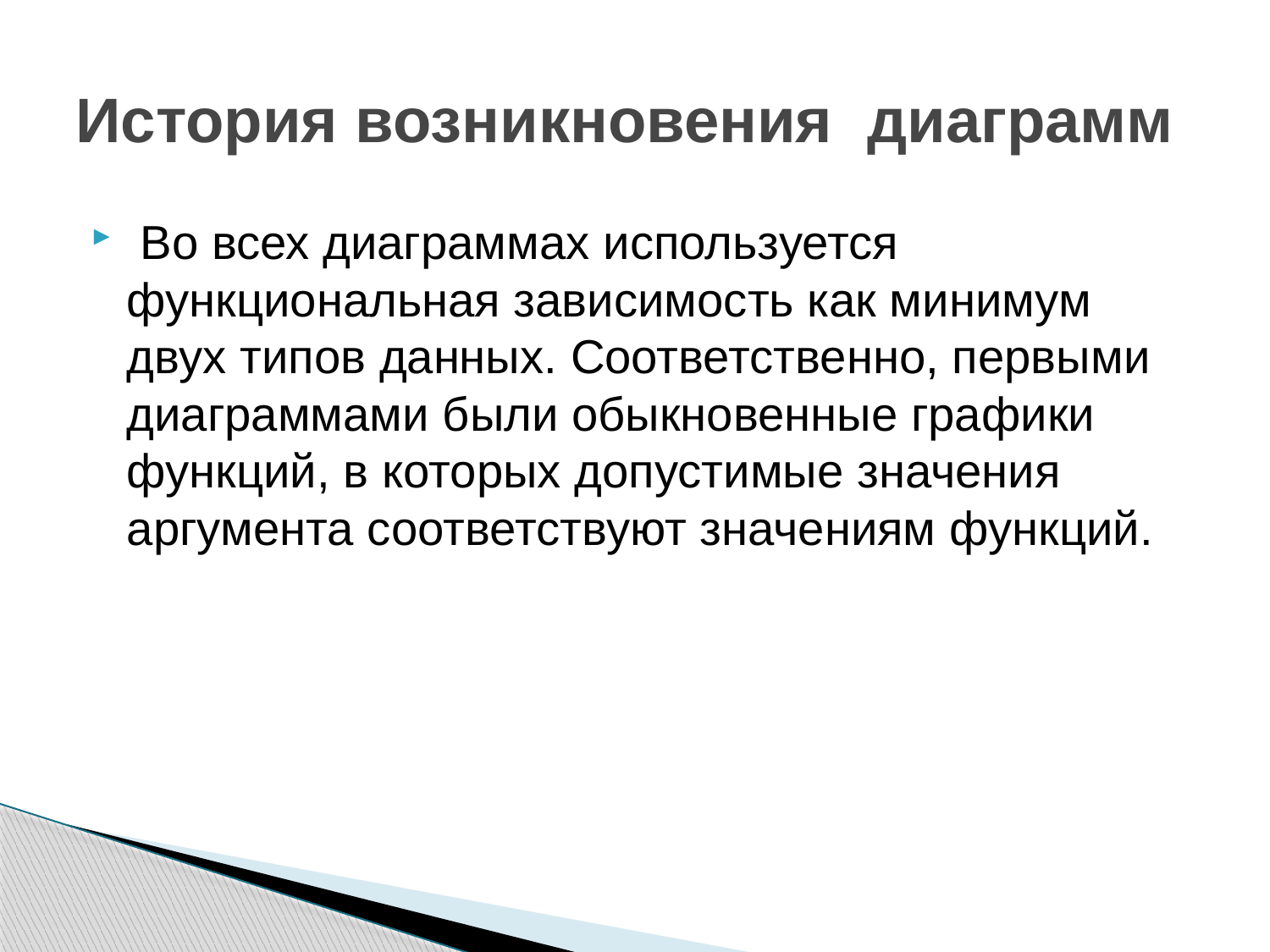

# История возникновения  диаграмм
 Во всех диаграммах используется функциональная зависимость как минимум двух типов данных. Соответственно, первыми диаграммами были обыкновенные графики функций, в которых допустимые значения аргумента соответствуют значениям функций.